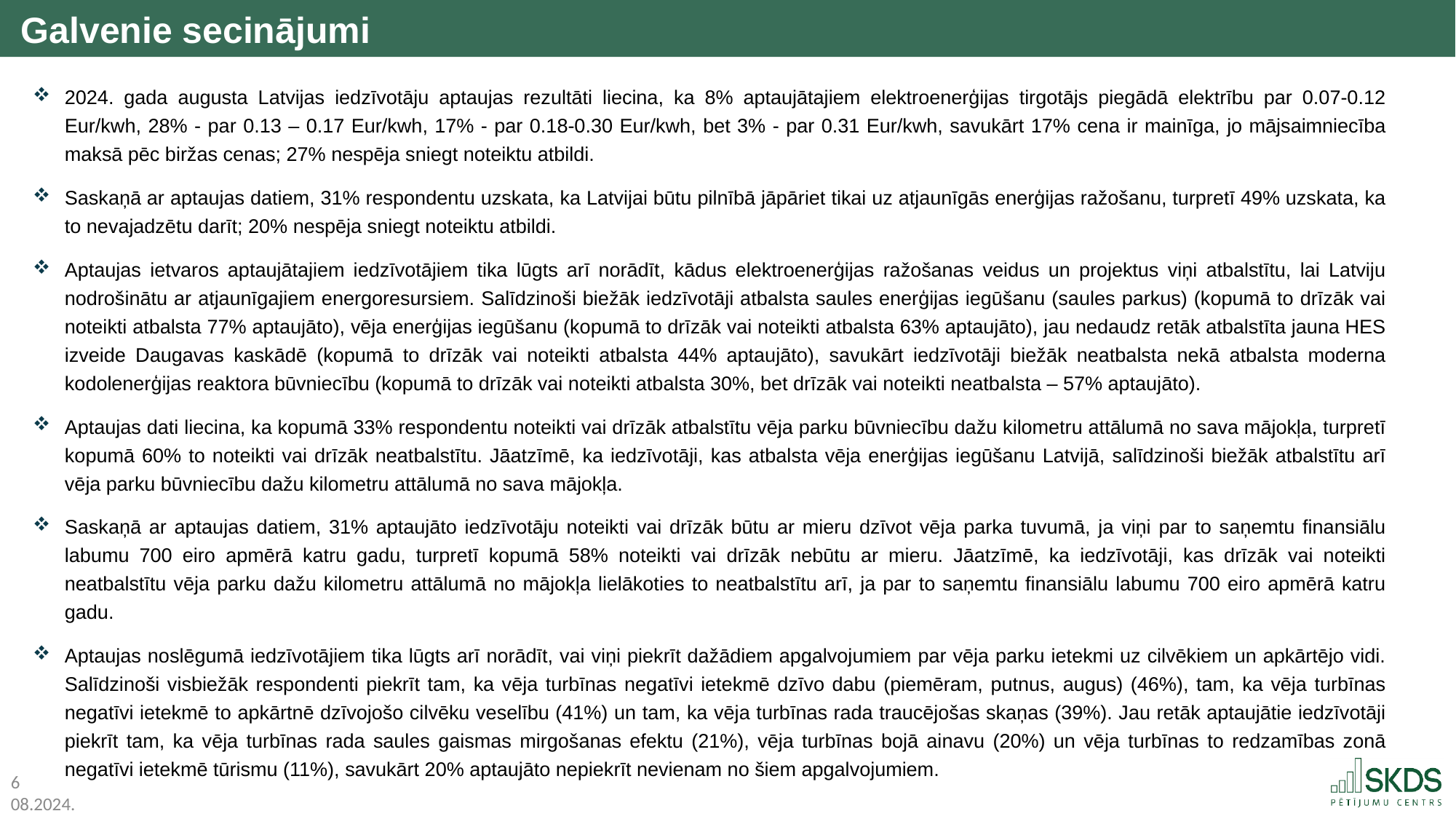

Galvenie secinājumi
2024. gada augusta Latvijas iedzīvotāju aptaujas rezultāti liecina, ka 8% aptaujātajiem elektroenerģijas tirgotājs piegādā elektrību par 0.07-0.12 Eur/kwh, 28% - par 0.13 – 0.17 Eur/kwh, 17% - par 0.18-0.30 Eur/kwh, bet 3% - par 0.31 Eur/kwh, savukārt 17% cena ir mainīga, jo mājsaimniecība maksā pēc biržas cenas; 27% nespēja sniegt noteiktu atbildi.
Saskaņā ar aptaujas datiem, 31% respondentu uzskata, ka Latvijai būtu pilnībā jāpāriet tikai uz atjaunīgās enerģijas ražošanu, turpretī 49% uzskata, ka to nevajadzētu darīt; 20% nespēja sniegt noteiktu atbildi.
Aptaujas ietvaros aptaujātajiem iedzīvotājiem tika lūgts arī norādīt, kādus elektroenerģijas ražošanas veidus un projektus viņi atbalstītu, lai Latviju nodrošinātu ar atjaunīgajiem energoresursiem. Salīdzinoši biežāk iedzīvotāji atbalsta saules enerģijas iegūšanu (saules parkus) (kopumā to drīzāk vai noteikti atbalsta 77% aptaujāto), vēja enerģijas iegūšanu (kopumā to drīzāk vai noteikti atbalsta 63% aptaujāto), jau nedaudz retāk atbalstīta jauna HES izveide Daugavas kaskādē (kopumā to drīzāk vai noteikti atbalsta 44% aptaujāto), savukārt iedzīvotāji biežāk neatbalsta nekā atbalsta moderna kodolenerģijas reaktora būvniecību (kopumā to drīzāk vai noteikti atbalsta 30%, bet drīzāk vai noteikti neatbalsta – 57% aptaujāto).
Aptaujas dati liecina, ka kopumā 33% respondentu noteikti vai drīzāk atbalstītu vēja parku būvniecību dažu kilometru attālumā no sava mājokļa, turpretī kopumā 60% to noteikti vai drīzāk neatbalstītu. Jāatzīmē, ka iedzīvotāji, kas atbalsta vēja enerģijas iegūšanu Latvijā, salīdzinoši biežāk atbalstītu arī vēja parku būvniecību dažu kilometru attālumā no sava mājokļa.
Saskaņā ar aptaujas datiem, 31% aptaujāto iedzīvotāju noteikti vai drīzāk būtu ar mieru dzīvot vēja parka tuvumā, ja viņi par to saņemtu finansiālu labumu 700 eiro apmērā katru gadu, turpretī kopumā 58% noteikti vai drīzāk nebūtu ar mieru. Jāatzīmē, ka iedzīvotāji, kas drīzāk vai noteikti neatbalstītu vēja parku dažu kilometru attālumā no mājokļa lielākoties to neatbalstītu arī, ja par to saņemtu finansiālu labumu 700 eiro apmērā katru gadu.
Aptaujas noslēgumā iedzīvotājiem tika lūgts arī norādīt, vai viņi piekrīt dažādiem apgalvojumiem par vēja parku ietekmi uz cilvēkiem un apkārtējo vidi. Salīdzinoši visbiežāk respondenti piekrīt tam, ka vēja turbīnas negatīvi ietekmē dzīvo dabu (piemēram, putnus, augus) (46%), tam, ka vēja turbīnas negatīvi ietekmē to apkārtnē dzīvojošo cilvēku veselību (41%) un tam, ka vēja turbīnas rada traucējošas skaņas (39%). Jau retāk aptaujātie iedzīvotāji piekrīt tam, ka vēja turbīnas rada saules gaismas mirgošanas efektu (21%), vēja turbīnas bojā ainavu (20%) un vēja turbīnas to redzamības zonā negatīvi ietekmē tūrismu (11%), savukārt 20% aptaujāto nepiekrīt nevienam no šiem apgalvojumiem.